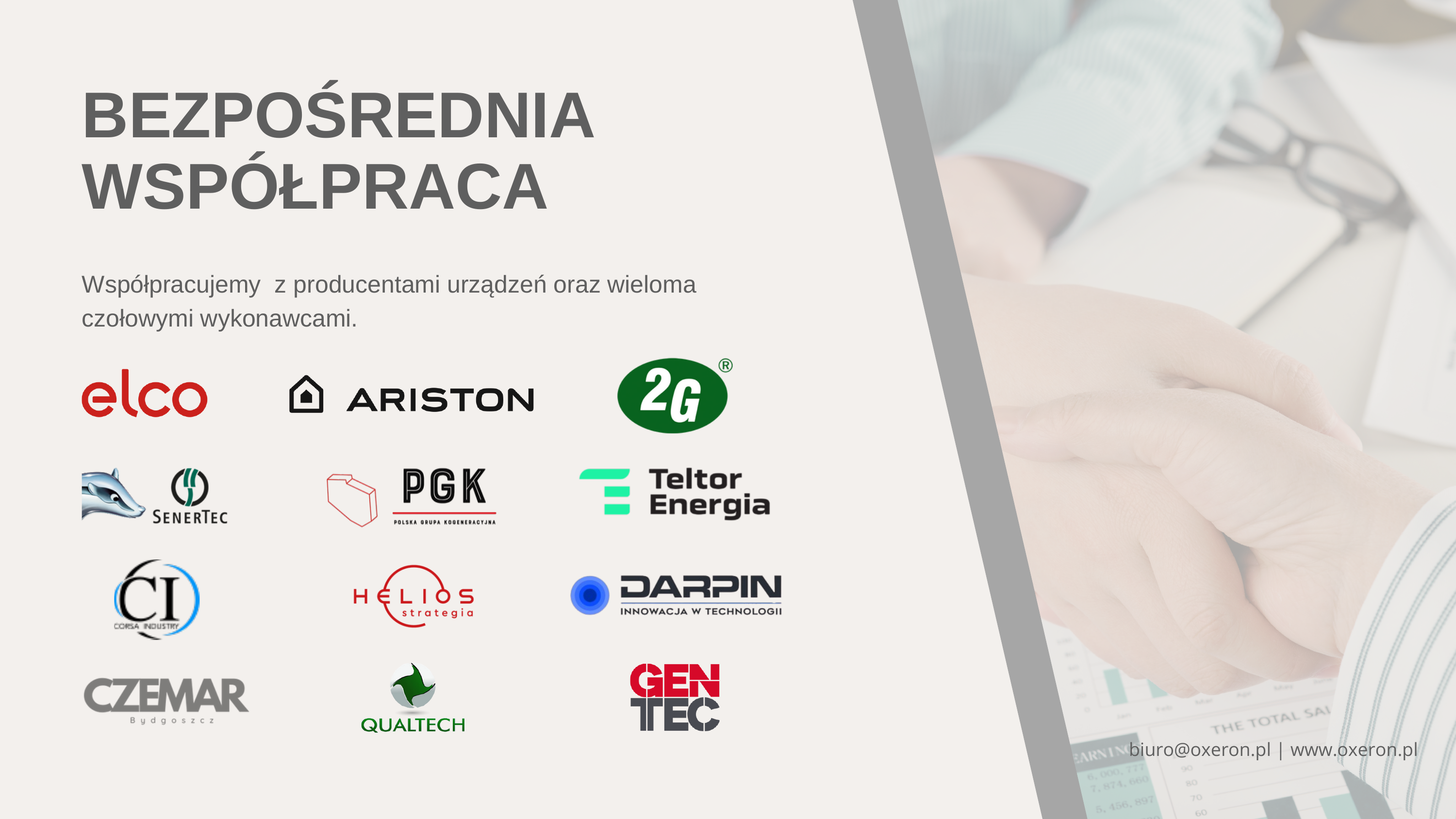

BEZPOŚREDNIA WSPÓŁPRACA
Współpracujemy  z producentami urządzeń oraz wieloma czołowymi wykonawcami.

biuro@oxeron.pl | www.oxeron.pl